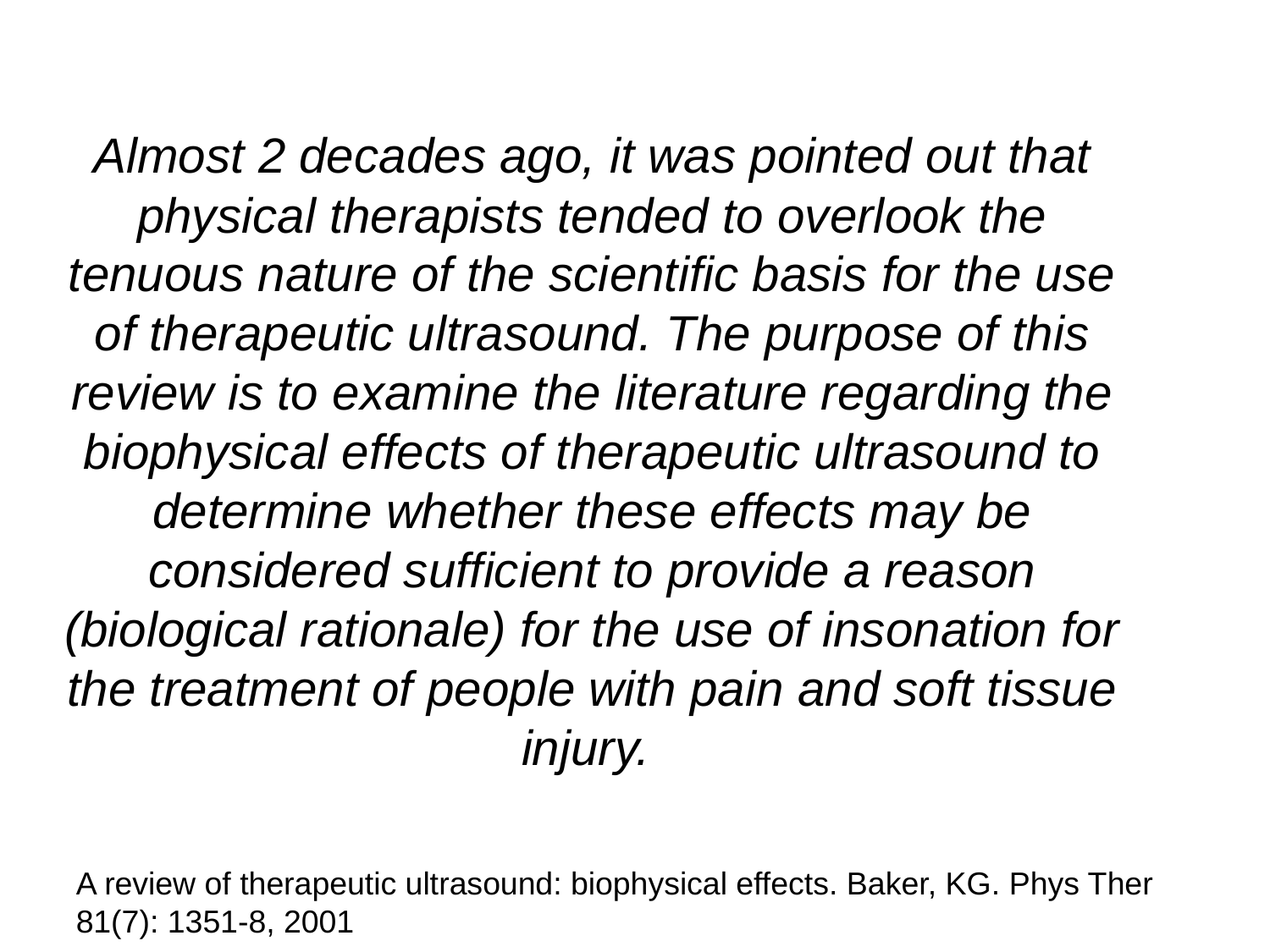

Almost 2 decades ago, it was pointed out that physical therapists tended to overlook the tenuous nature of the scientific basis for the use of therapeutic ultrasound. The purpose of this review is to examine the literature regarding the biophysical effects of therapeutic ultrasound to determine whether these effects may be considered sufficient to provide a reason (biological rationale) for the use of insonation for the treatment of people with pain and soft tissue injury.
A review of therapeutic ultrasound: biophysical effects. Baker, KG. Phys Ther 81(7): 1351-8, 2001